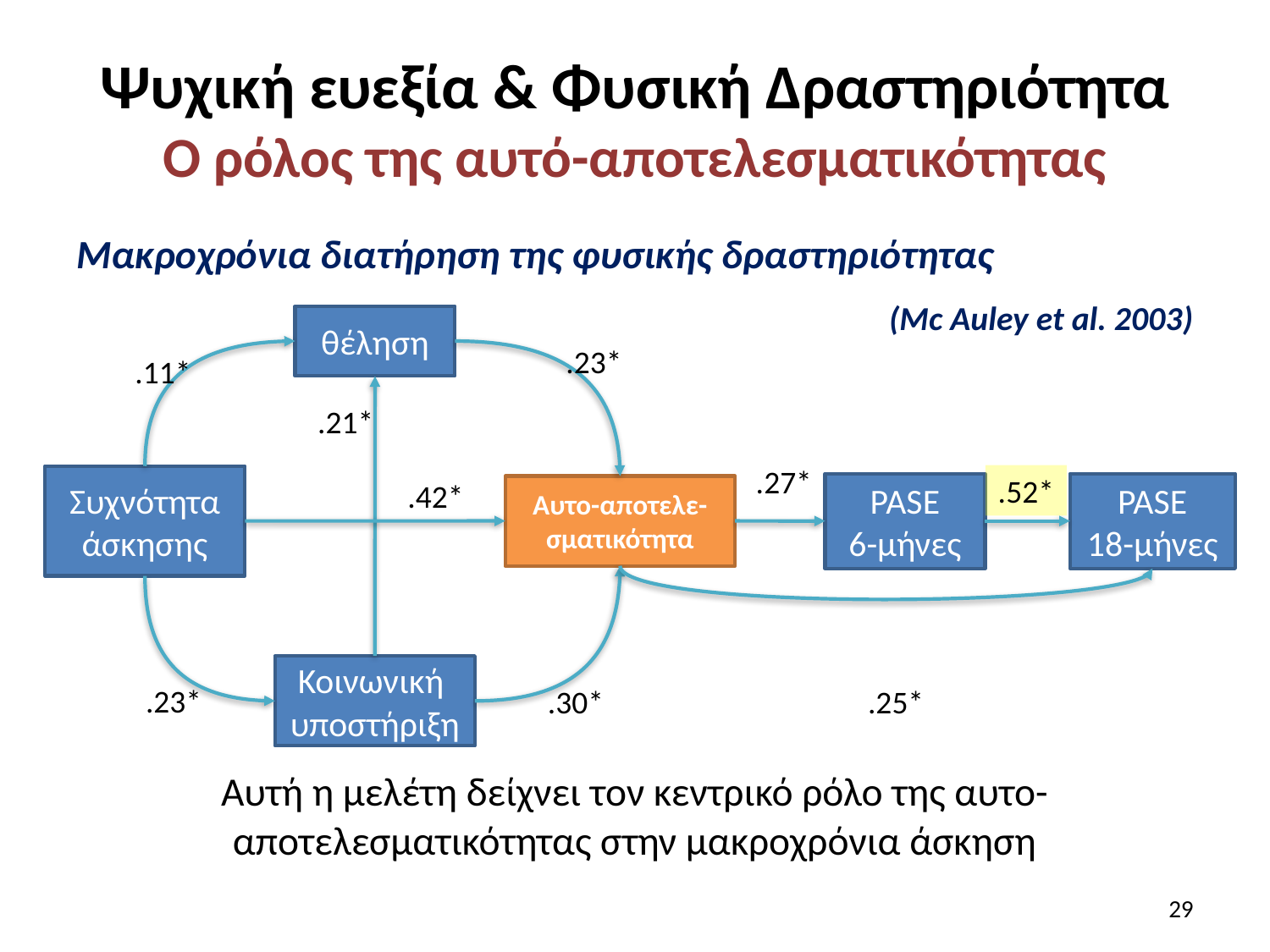

# Ψυχική ευεξία & Φυσική Δραστηριότητα Ο ρόλος της αυτό-αποτελεσματικότητας
Μακροχρόνια διατήρηση της φυσικής δραστηριότητας
(Mc Auley et al. 2003)

Αυτή η μελέτη δείχνει τον κεντρικό ρόλο της αυτο-αποτελεσματικότητας στην μακροχρόνια άσκηση

θέληση
.23*
.11*
.21*
.27*
.52*
Συχνότητα
άσκησης
.42*
PASE
6-μήνες
PASE
18-μήνες
Αυτο-αποτελε-
σματικότητα
Κοινωνική
υποστήριξη
.23*
.30*
.25*
29